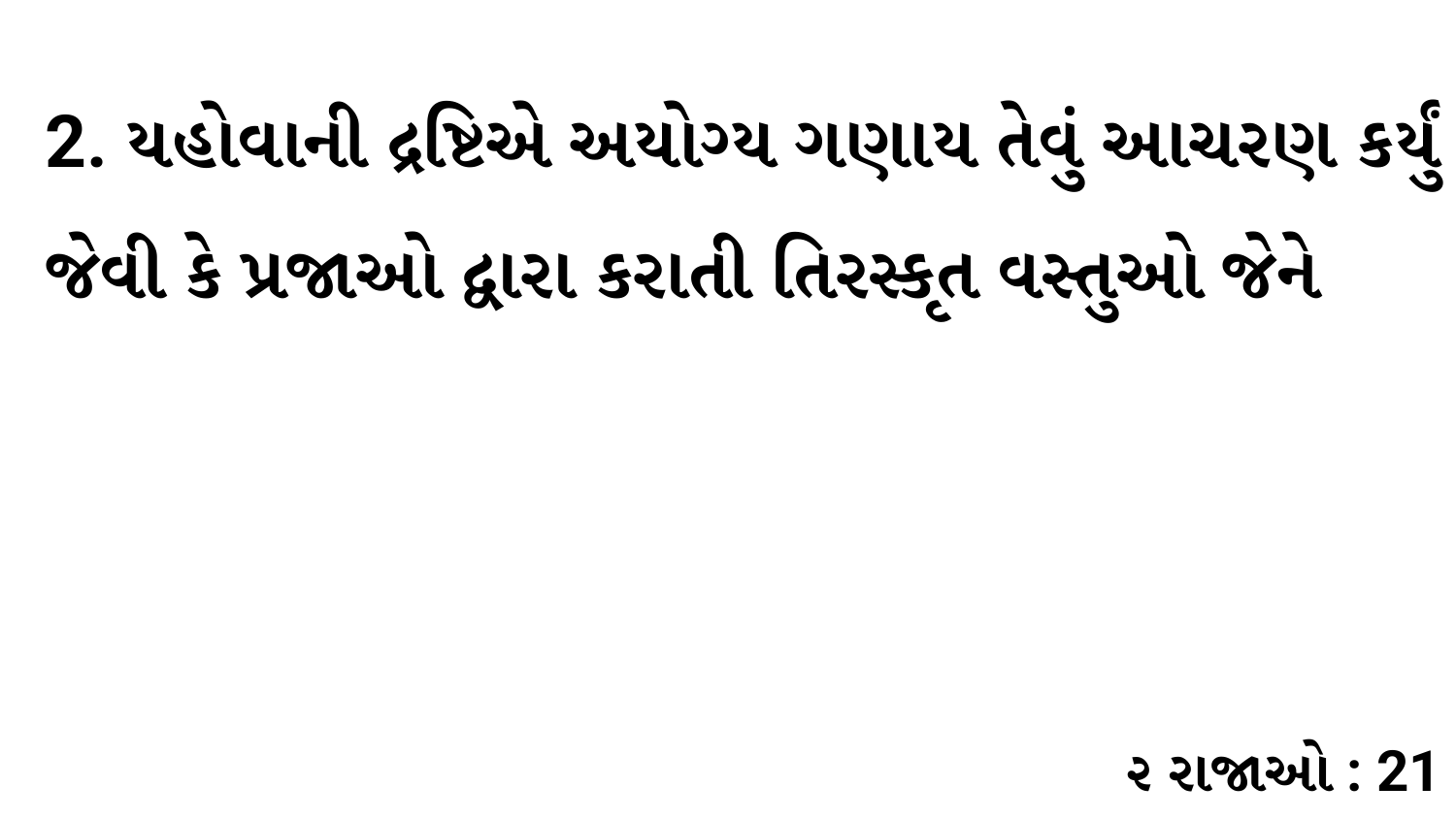

2. યહોવાની દ્રષ્ટિએ અયોગ્ય ગણાય તેવું આચરણ કર્યું જેવી કે પ્રજાઓ દ્વારા કરાતી તિરસ્કૃત વસ્તુઓ જેને
૨ રાજાઓ : 21